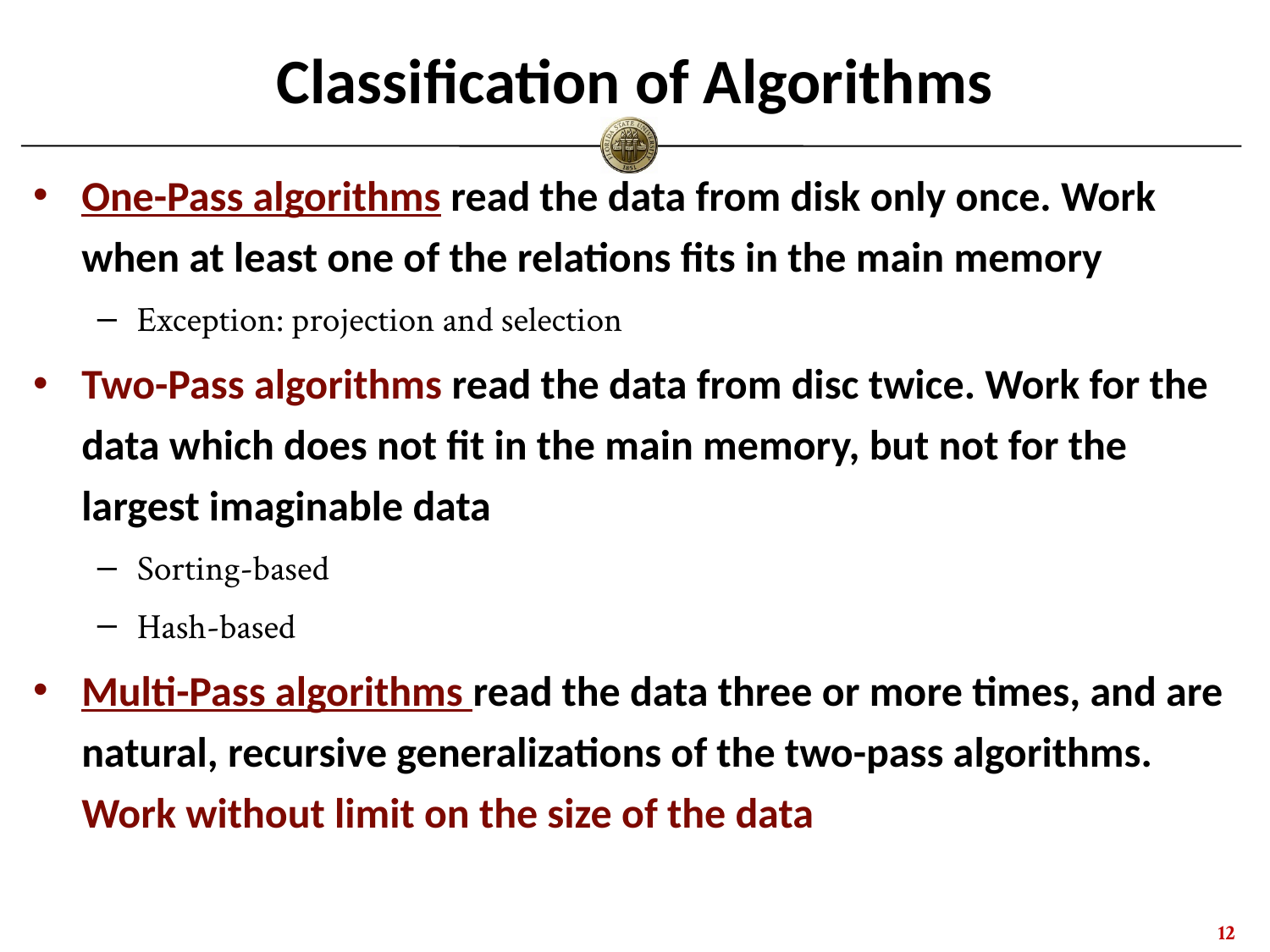

# Classification of Algorithms
One-Pass algorithms read the data from disk only once. Work when at least one of the relations fits in the main memory
Exception: projection and selection
Two-Pass algorithms read the data from disc twice. Work for the data which does not fit in the main memory, but not for the largest imaginable data
Sorting-based
Hash-based
Multi-Pass algorithms read the data three or more times, and are natural, recursive generalizations of the two-pass algorithms. Work without limit on the size of the data
12